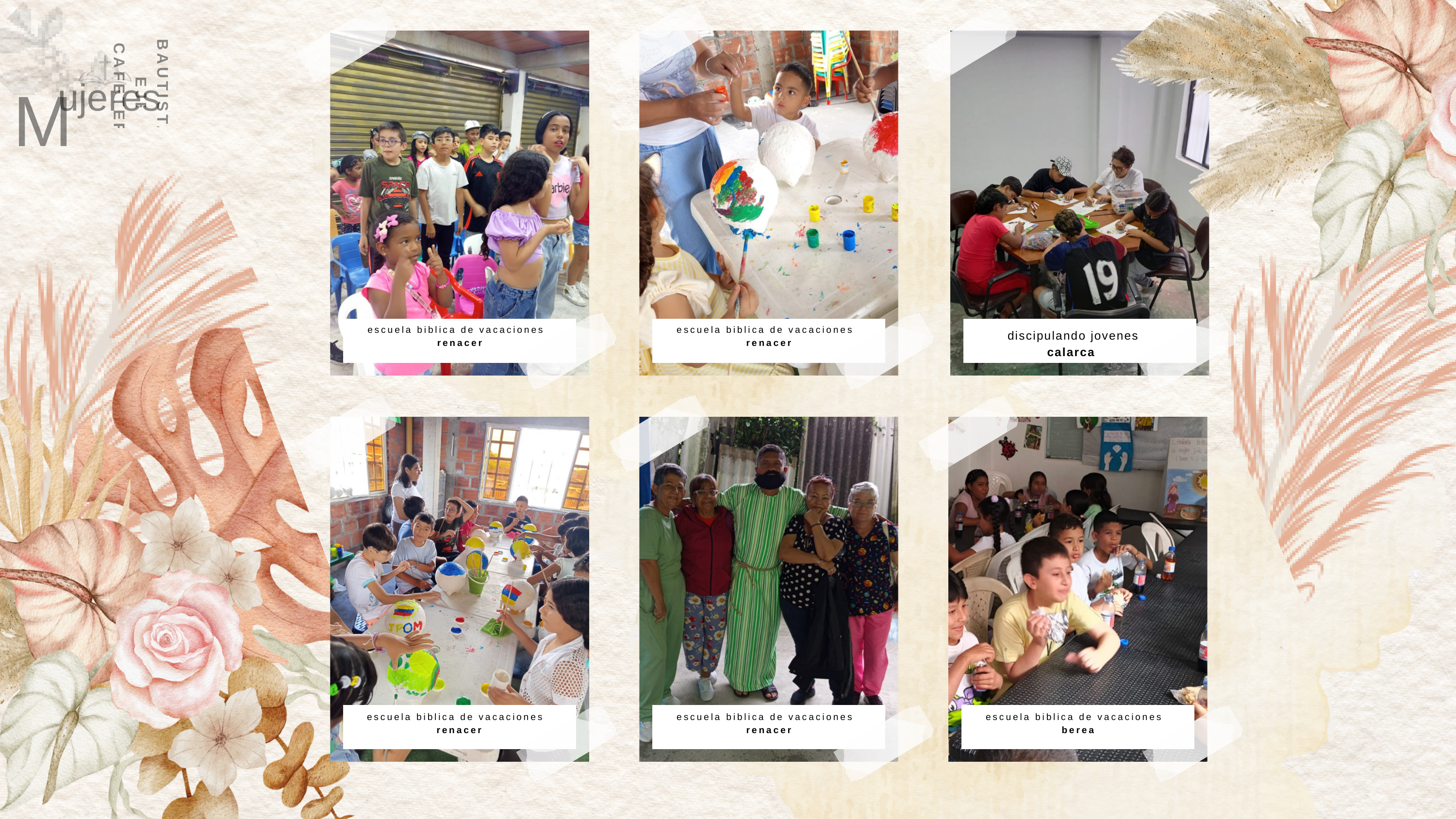

BAUTISTAS EJE CAFETERO

M
ujeres

escuela biblica de vacaciones
renacer

escuela biblica de vacaciones
renacer

discipulando jovenes
calarca

escuela biblica de vacaciones
renacer

escuela biblica de vacaciones
renacer

escuela biblica de vacaciones
berea